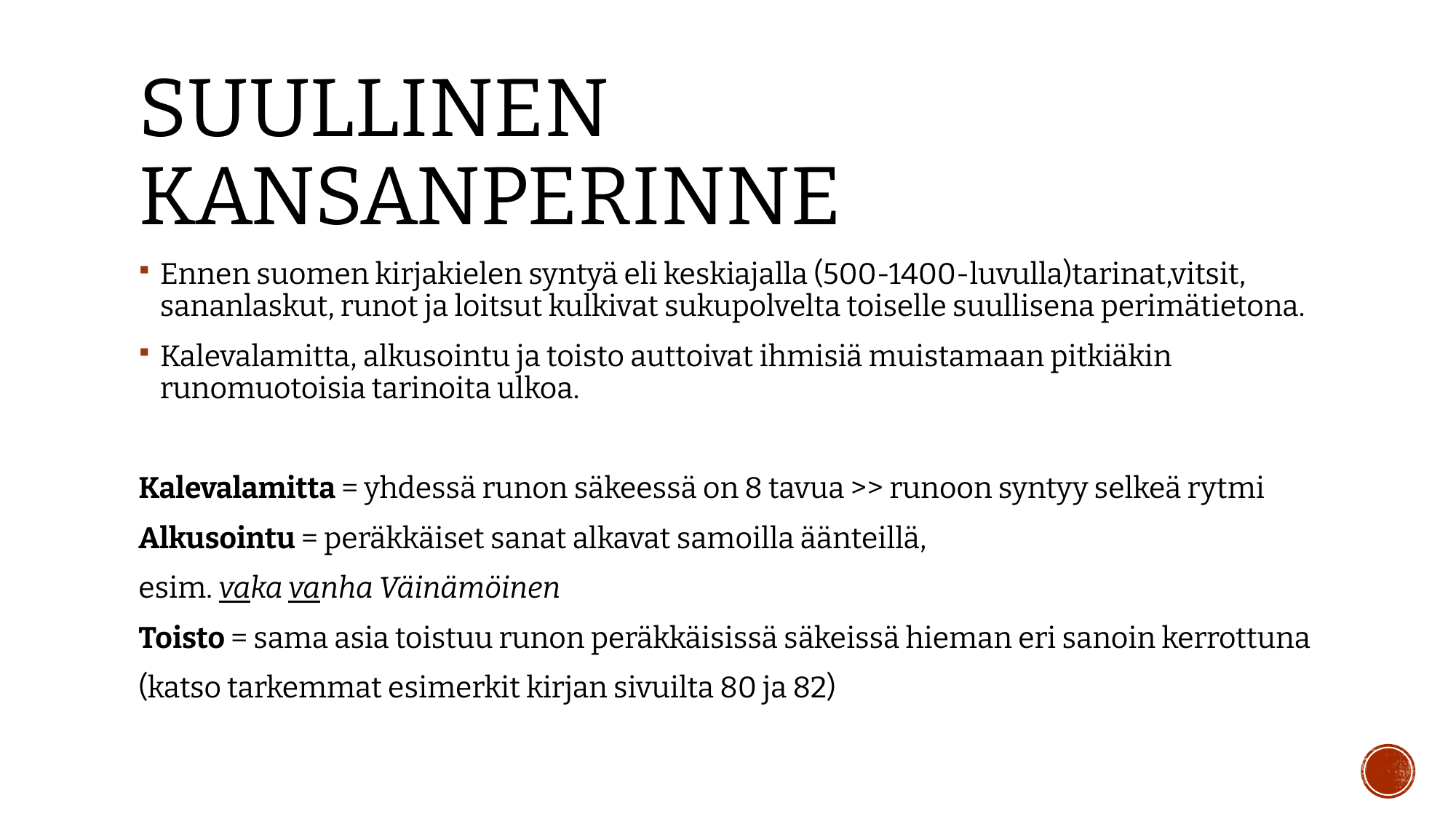

# Suullinen kansanperinne
Ennen suomen kirjakielen syntyä eli keskiajalla (500-1400-luvulla)tarinat,vitsit, sananlaskut, runot ja loitsut kulkivat sukupolvelta toiselle suullisena perimätietona.
Kalevalamitta, alkusointu ja toisto auttoivat ihmisiä muistamaan pitkiäkin runomuotoisia tarinoita ulkoa.

Kalevalamitta = yhdessä runon säkeessä on 8 tavua >> runoon syntyy selkeä rytmi
Alkusointu = peräkkäiset sanat alkavat samoilla äänteillä,
esim. vaka vanha Väinämöinen
Toisto = sama asia toistuu runon peräkkäisissä säkeissä hieman eri sanoin kerrottuna
(katso tarkemmat esimerkit kirjan sivuilta 80 ja 82)